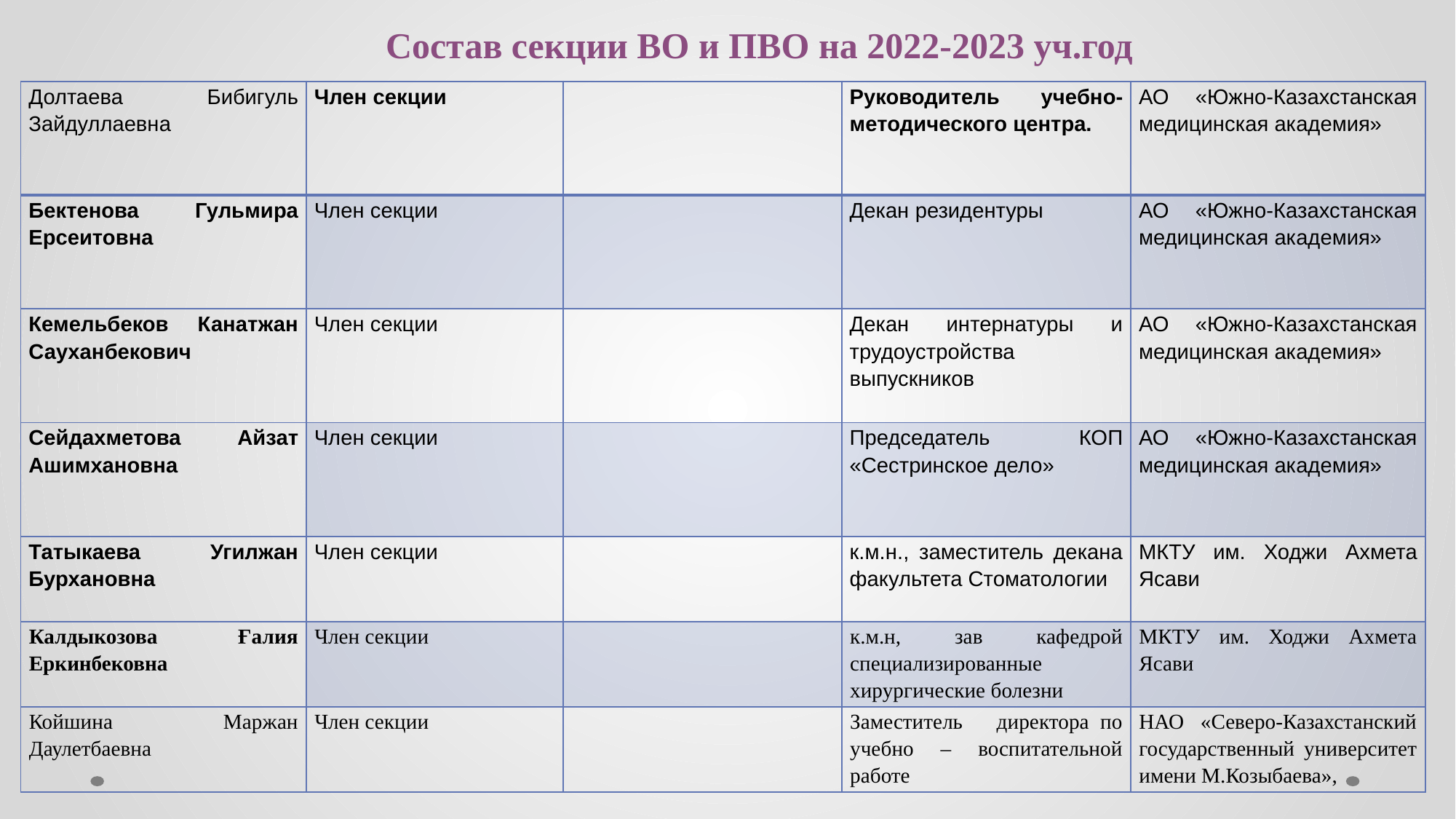

Состав секции ВО и ПВО на 2022-2023 уч.год
| Долтаева Бибигуль Зайдуллаевна | Член секции |  | Руководитель учебно-методического центра. | АО «Южно-Казахстанская медицинская академия» |
| --- | --- | --- | --- | --- |
| Бектенова Гульмира Ерсеитовна | Член секции |  | Декан резидентуры | АО «Южно-Казахстанская медицинская академия» |
| Кемельбеков Канатжан Сауханбекович | Член секции |  | Декан интернатуры и трудоустройства выпускников | АО «Южно-Казахстанская медицинская академия» |
| Сейдахметова Айзат Ашимхановна | Член секции |  | Председатель КОП «Сестринское дело» | АО «Южно-Казахстанская медицинская академия» |
| Татыкаева Угилжан Бурхановна | Член секции |  | к.м.н., заместитель декана факультета Стоматологии | МКТУ им. Ходжи Ахмета Ясави |
| Калдыкозова Ғалия Еркинбековна | Член секции |  | к.м.н, зав кафедрой специализированные хирургические болезни | МКТУ им. Ходжи Ахмета Ясави |
| Койшина Маржан Даулетбаевна | Член секции |  | Заместитель директора по учебно – воспитательной работе | НАО «Северо-Казахстанский государственный университет имени М.Козыбаева», |